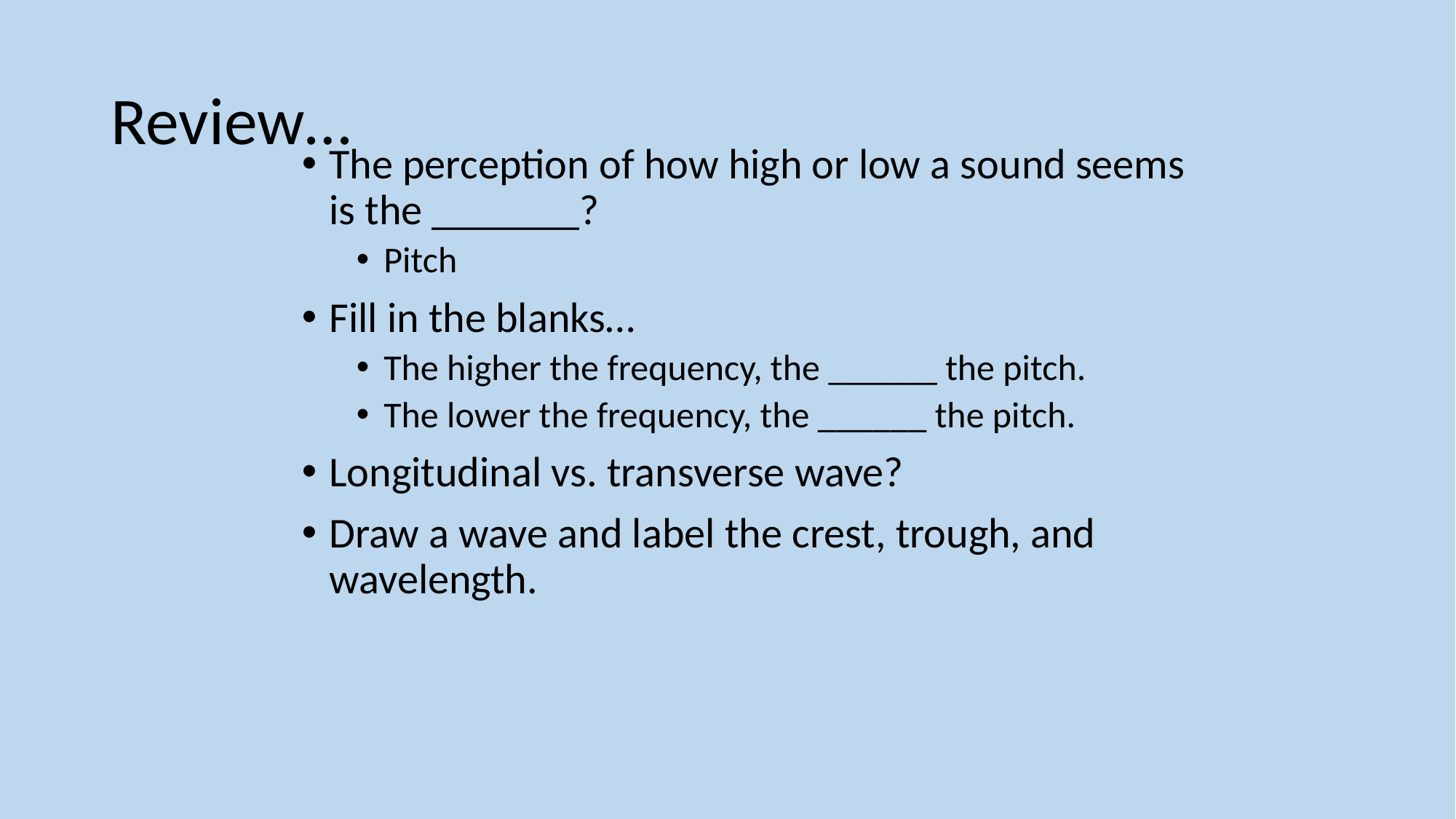

# Review…
The perception of how high or low a sound seems is the _______?
Pitch
Fill in the blanks…
The higher the frequency, the ______ the pitch.
The lower the frequency, the ______ the pitch.
Longitudinal vs. transverse wave?
Draw a wave and label the crest, trough, and wavelength.